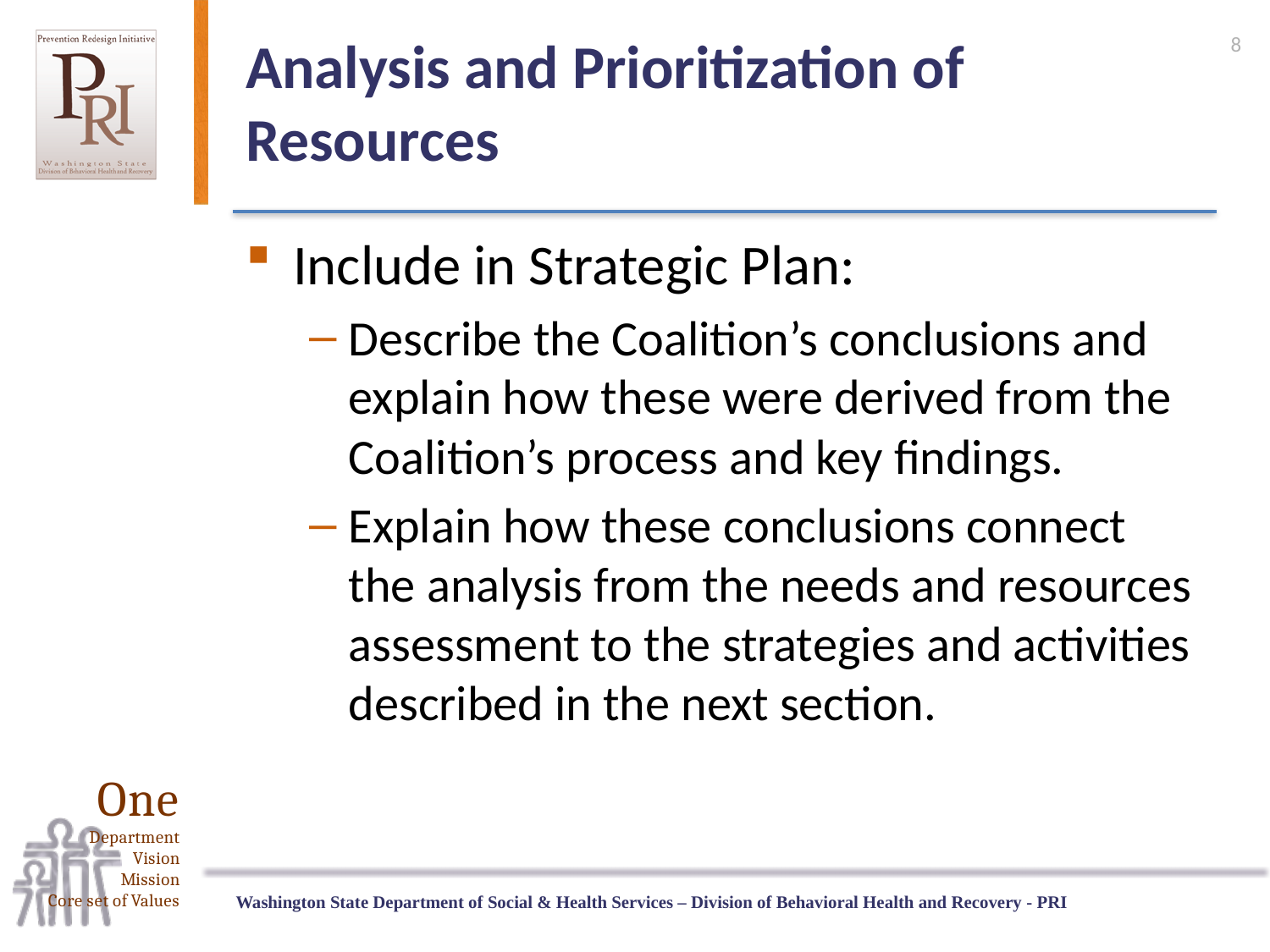

8
# Analysis and Prioritization of Resources
Include in Strategic Plan:
Describe the Coalition’s conclusions and explain how these were derived from the Coalition’s process and key findings.
Explain how these conclusions connect the analysis from the needs and resources assessment to the strategies and activities described in the next section.